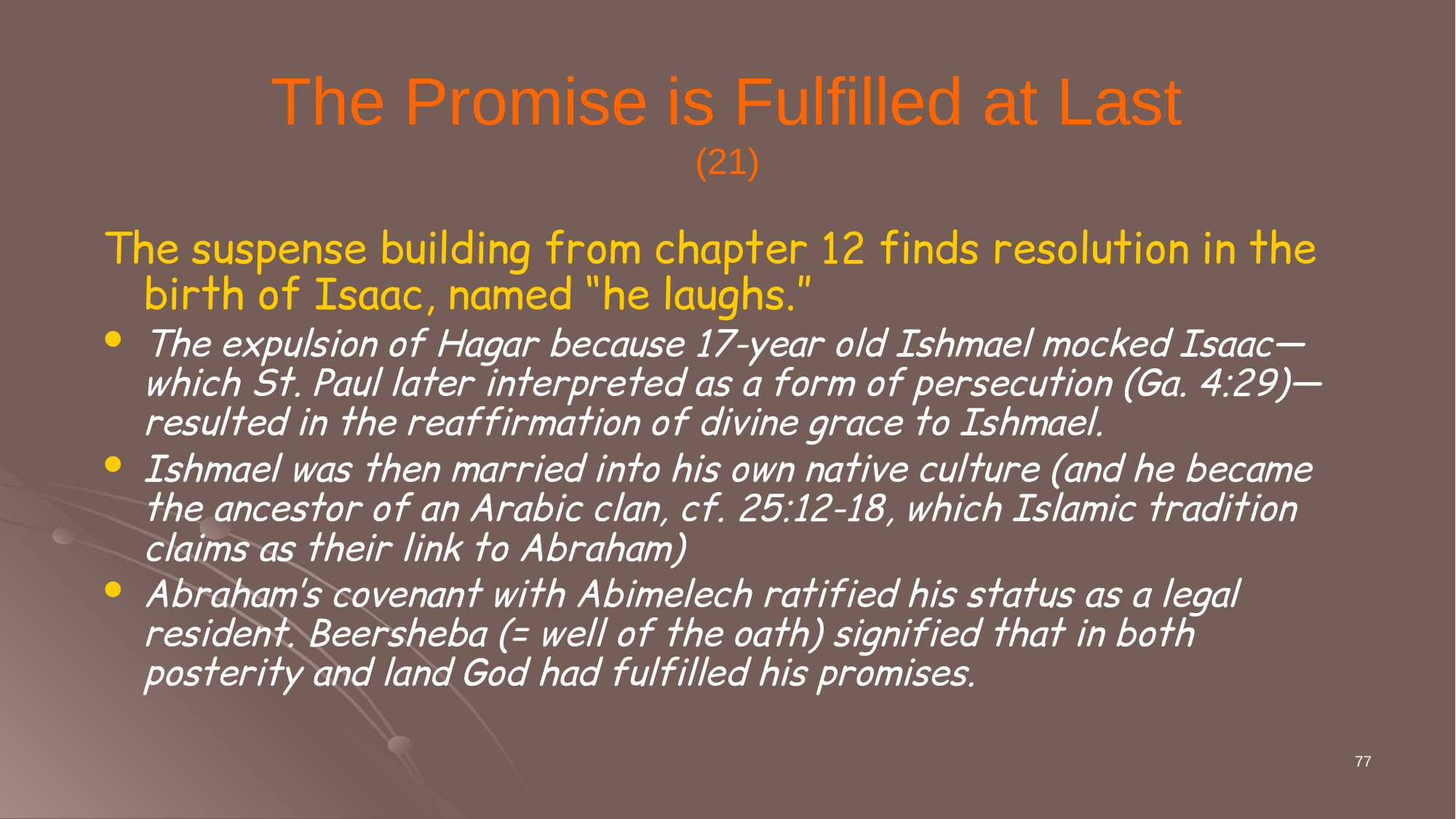

# The Promise is Fulfilled at Last (21)
The suspense building from chapter 12 finds resolution in the birth of Isaac, named “he laughs.”
The expulsion of Hagar because 17-year old Ishmael mocked Isaac—which St. Paul later interpreted as a form of persecution (Ga. 4:29)—resulted in the reaffirmation of divine grace to Ishmael.
Ishmael was then married into his own native culture (and he became the ancestor of an Arabic clan, cf. 25:12-18, which Islamic tradition claims as their link to Abraham)
Abraham’s covenant with Abimelech ratified his status as a legal resident. Beersheba (= well of the oath) signified that in both posterity and land God had fulfilled his promises.
77